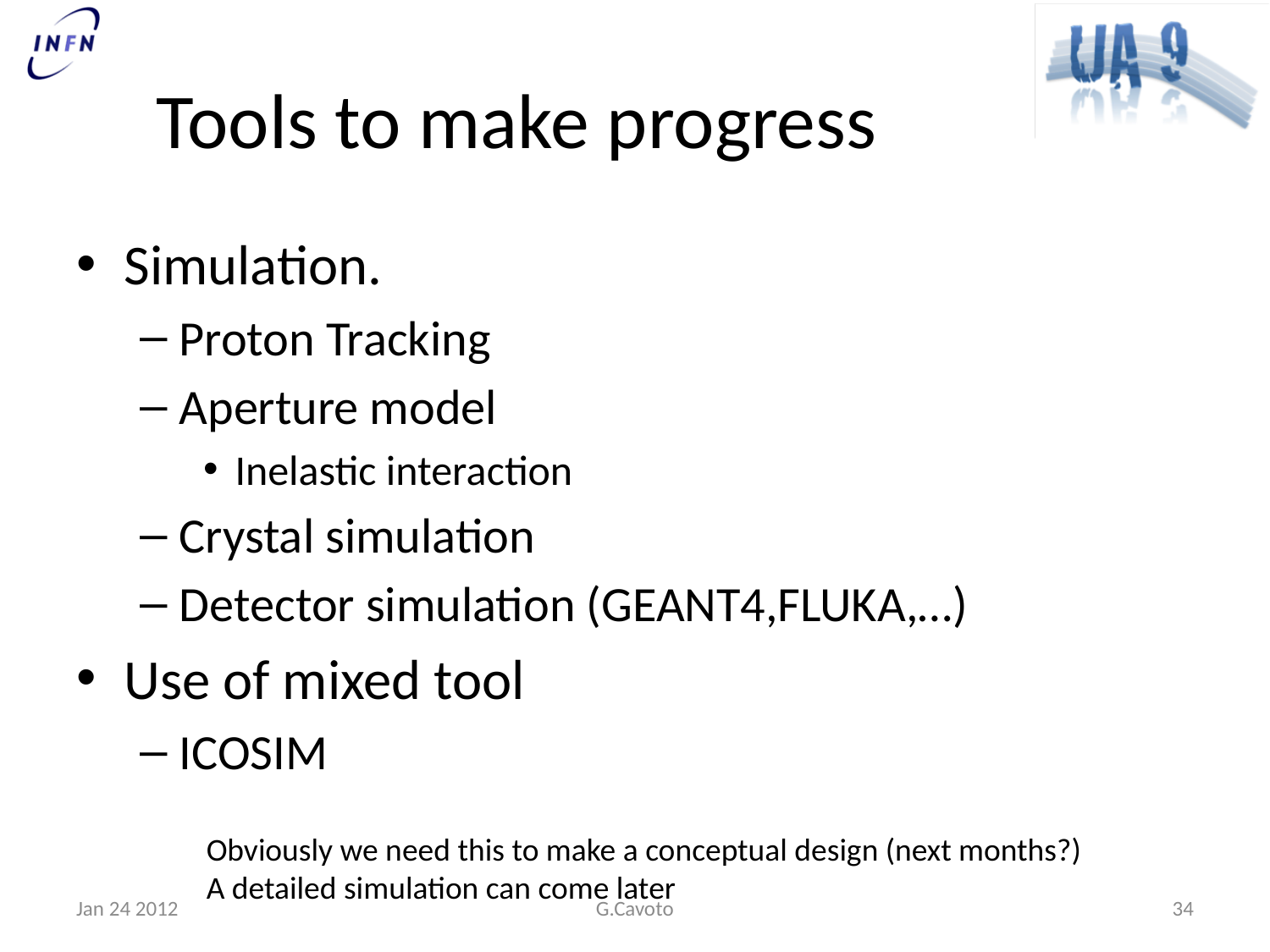

# Tools to make progress
Simulation.
Proton Tracking
Aperture model
Inelastic interaction
Crystal simulation
Detector simulation (GEANT4,FLUKA,…)
Use of mixed tool
ICOSIM
Obviously we need this to make a conceptual design (next months?)
A detailed simulation can come later
Jan 24 2012
G.Cavoto
34